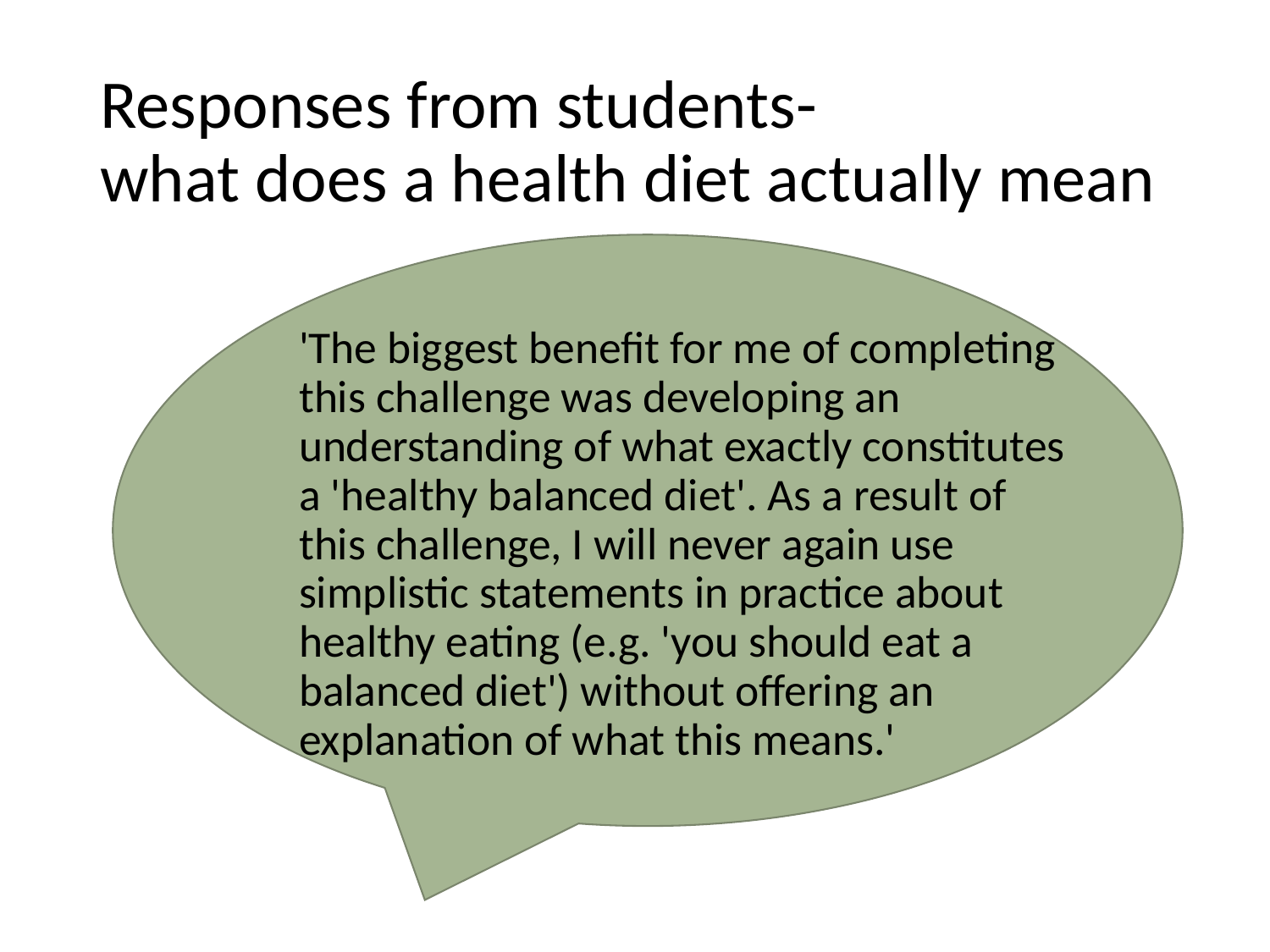

# Responses from students- what does a health diet actually mean

'The biggest benefit for me of completing this challenge was developing an understanding of what exactly constitutes a 'healthy balanced diet'. As a result of this challenge, I will never again use simplistic statements in practice about healthy eating (e.g. 'you should eat a balanced diet') without offering an explanation of what this means.'